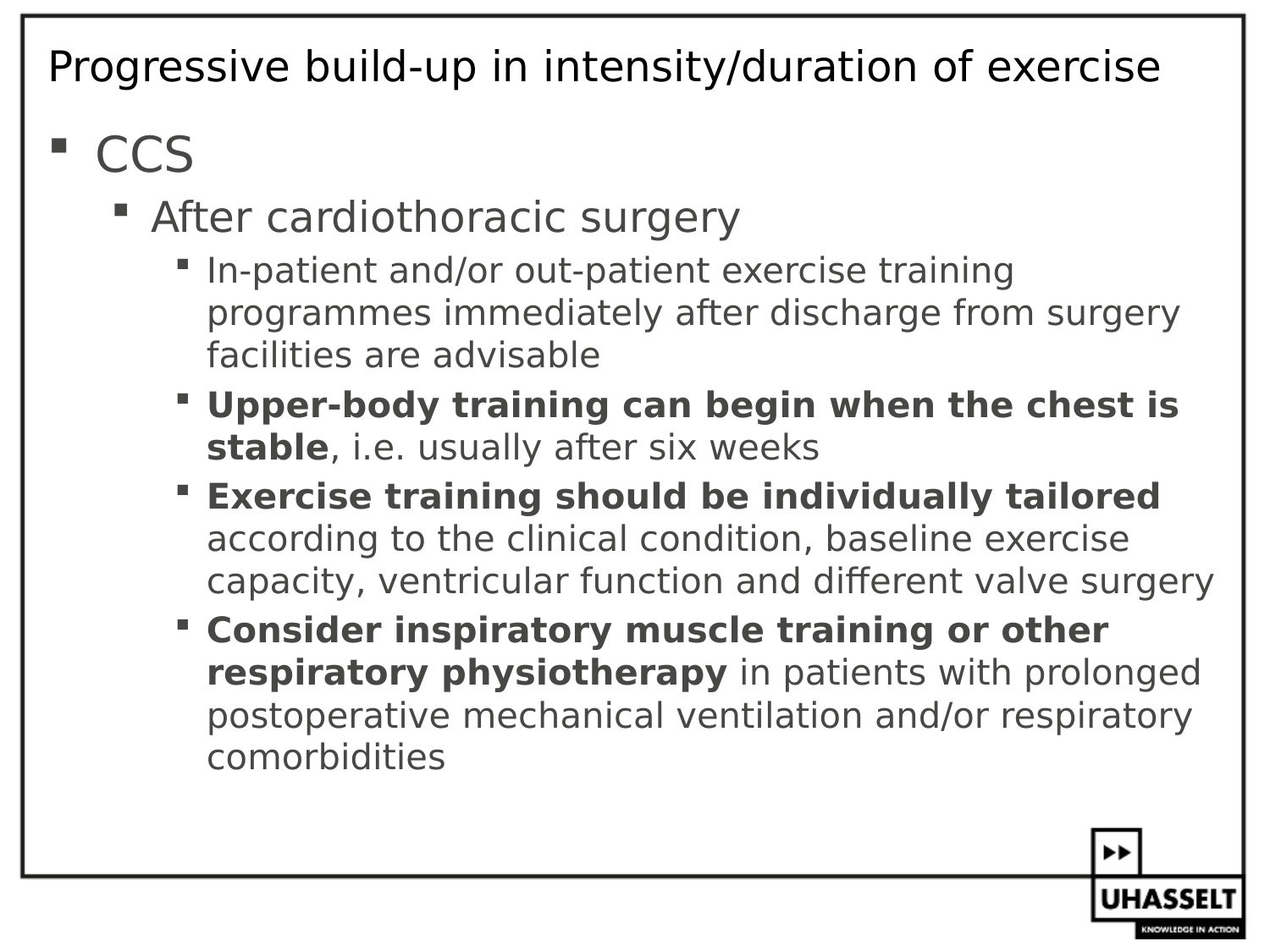

# Progressive build-up in intensity/duration of exercise
CCS
After cardiothoracic surgery
In-patient and/or out-patient exercise training programmes immediately after discharge from surgery facilities are advisable
Upper-body training can begin when the chest is stable, i.e. usually after six weeks
Exercise training should be individually tailored according to the clinical condition, baseline exercise capacity, ventricular function and different valve surgery
Consider inspiratory muscle training or other respiratory physiotherapy in patients with prolonged postoperative mechanical ventilation and/or respiratory comorbidities